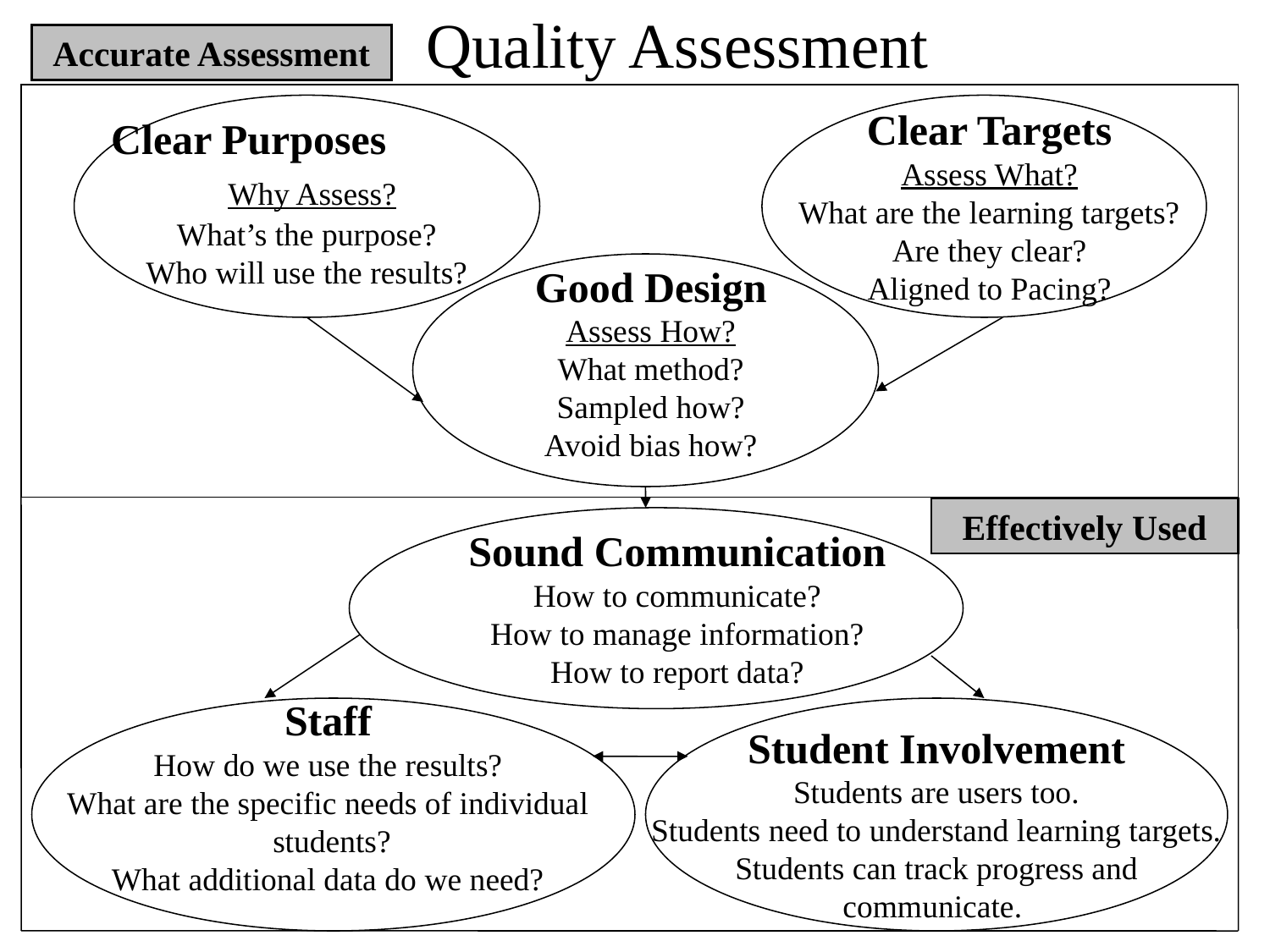

# Quality Assessment
Accurate Assessment

Clear Targets
Assess What?
What are the learning targets?
Are they clear?
Aligned to Pacing?
Clear Purposes             Why Assess?
What’s the purpose?
Who will use the results?

Good Design
Assess How?
What method?
Sampled how?
Avoid bias how?

Effectively Used

Sound Communication
How to communicate?
How to manage information?
How to report data?

Staff
How do we use the results?
What are the specific needs of individual
 students?
What additional data do we need?

Student Involvement
Students are users too.
Students need to understand learning targets.
Students can track progress and communicate.